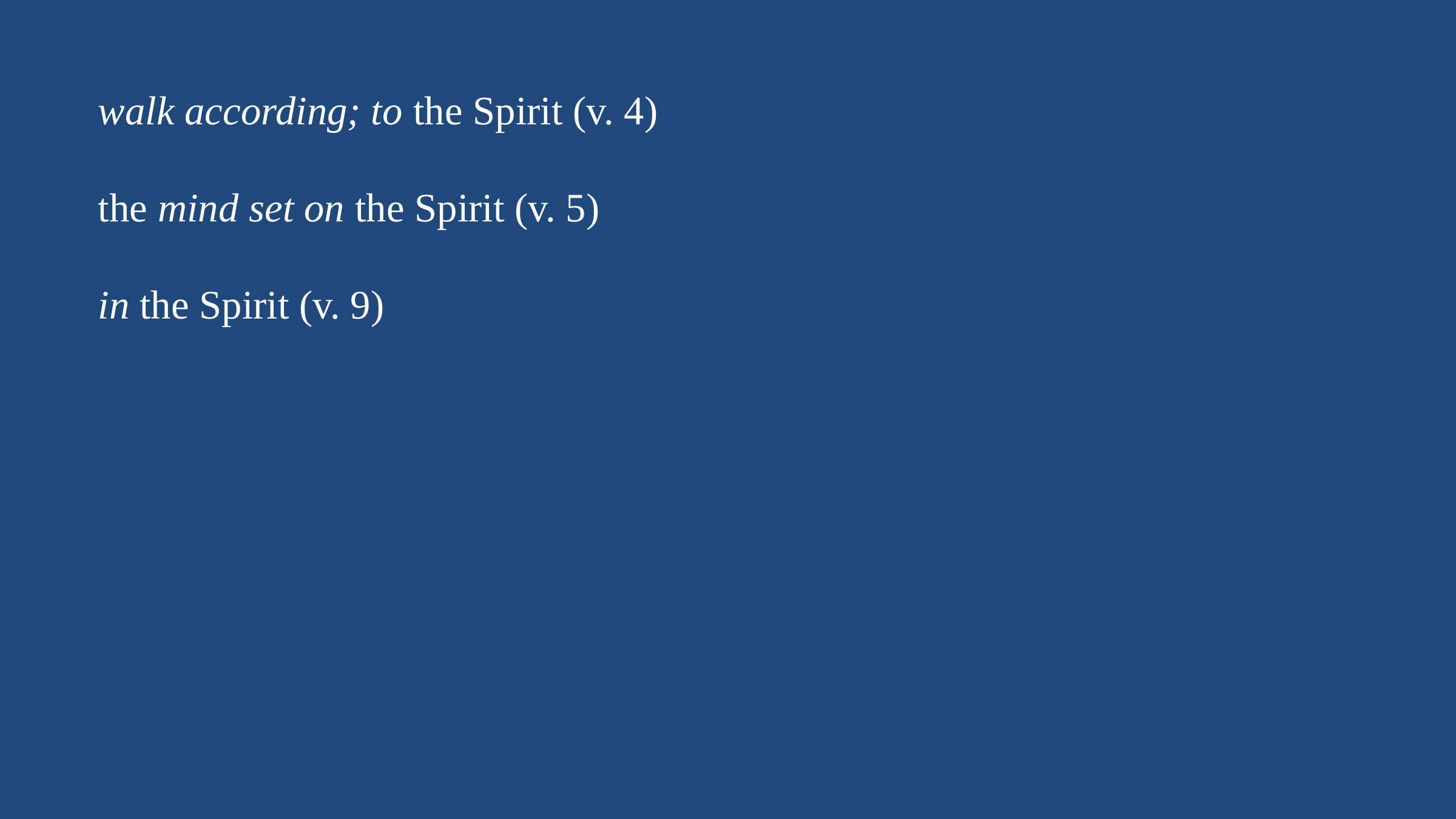

walk according; to the Spirit (v. 4)

the mind set on the Spirit (v. 5)

in the Spirit (v. 9)